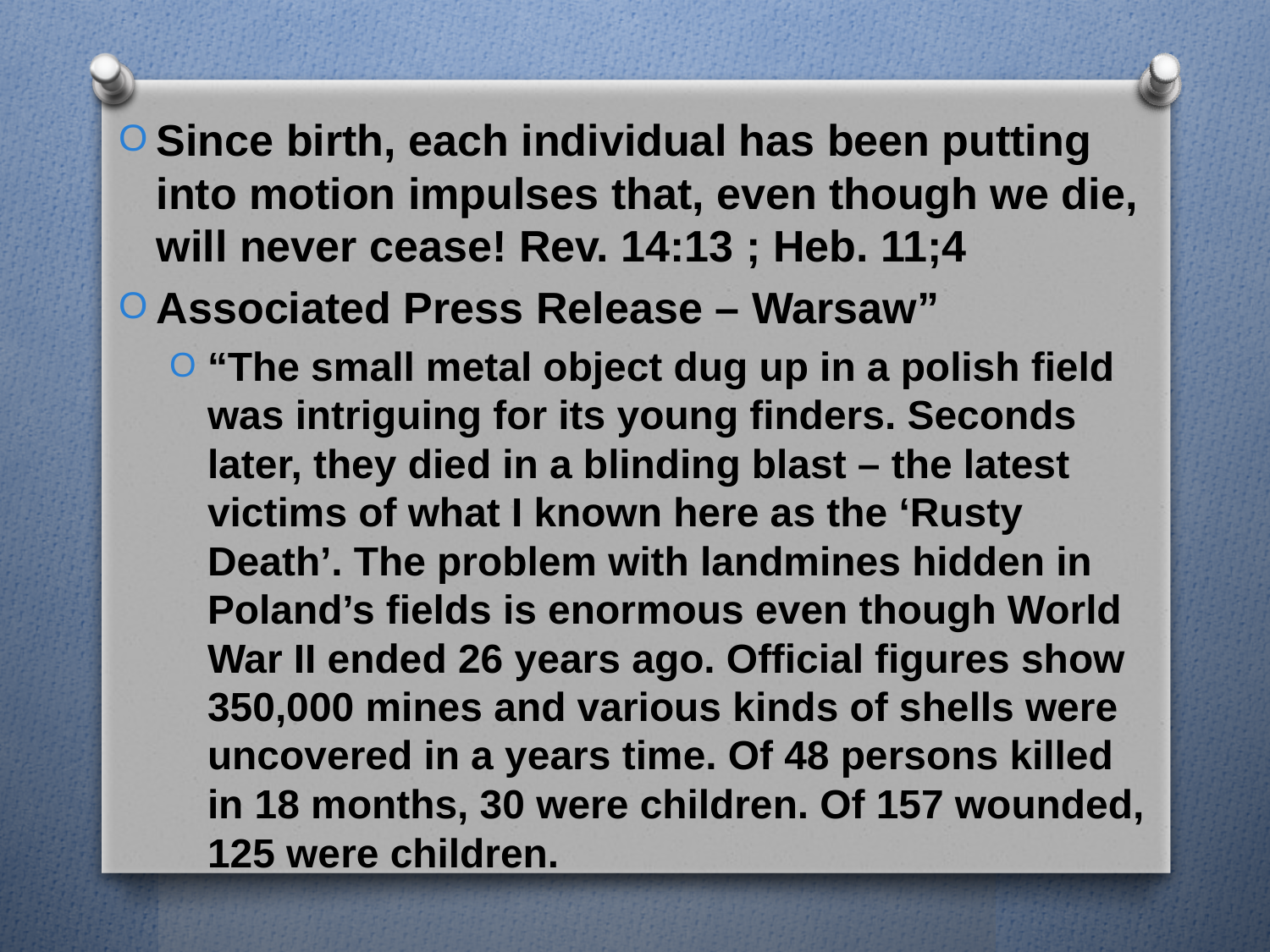

Since birth, each individual has been putting into motion impulses that, even though we die, will never cease! Rev. 14:13 ; Heb. 11;4
Associated Press Release – Warsaw”
“The small metal object dug up in a polish field was intriguing for its young finders. Seconds later, they died in a blinding blast – the latest victims of what I known here as the ‘Rusty Death’. The problem with landmines hidden in Poland’s fields is enormous even though World War II ended 26 years ago. Official figures show 350,000 mines and various kinds of shells were uncovered in a years time. Of 48 persons killed in 18 months, 30 were children. Of 157 wounded, 125 were children.